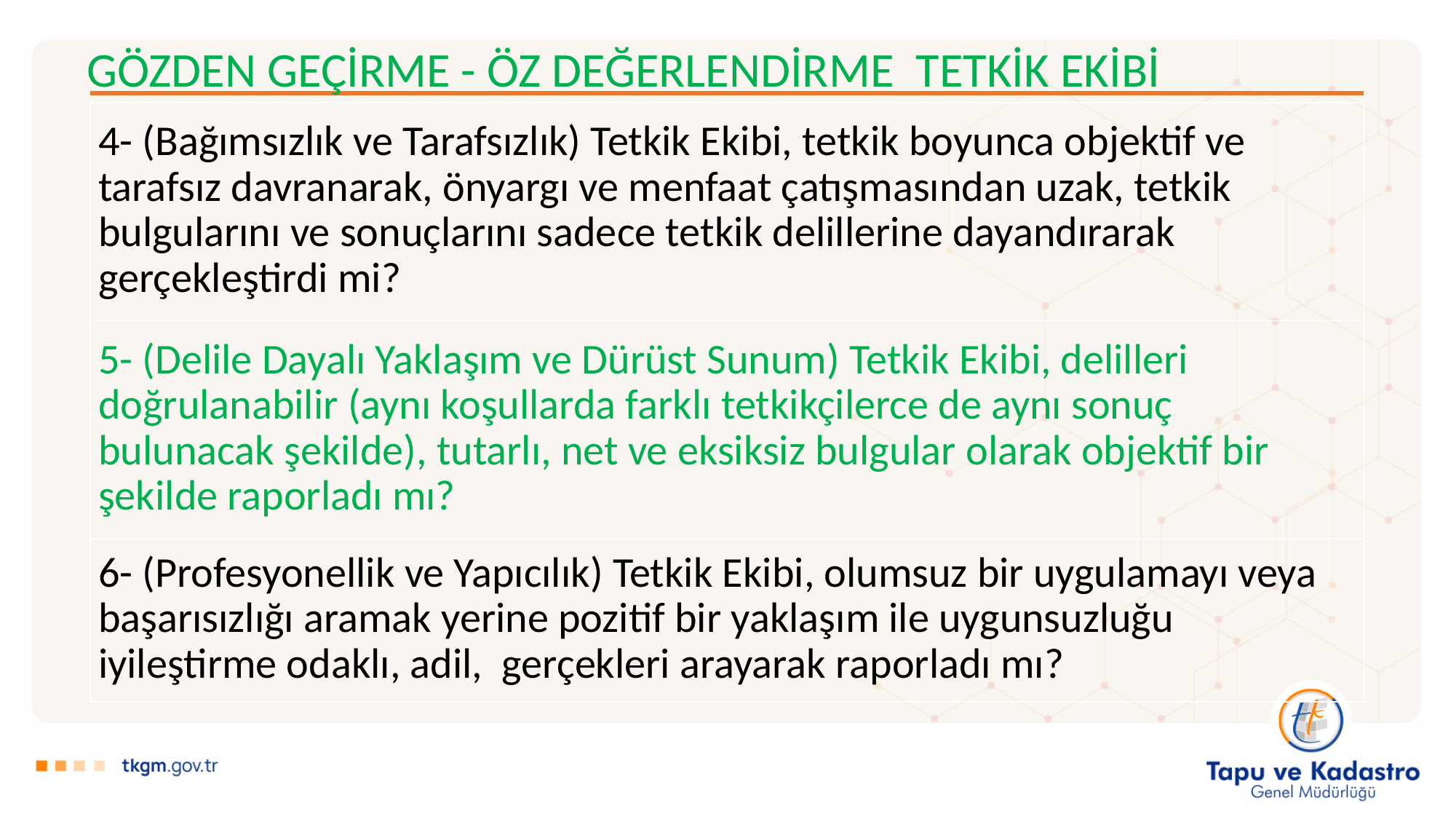

GÖZDEN GEÇİRME - ÖZ DEĞERLENDİRME  TETKİK EKİBİ
| 4- (Bağımsızlık ve Tarafsızlık) Tetkik Ekibi, tetkik boyunca objektif ve tarafsız davranarak, önyargı ve menfaat çatışmasından uzak, tetkik bulgularını ve sonuçlarını sadece tetkik delillerine dayandırarak gerçekleştirdi mi? |
| --- |
| 5- (Delile Dayalı Yaklaşım ve Dürüst Sunum) Tetkik Ekibi, delilleri doğrulanabilir (aynı koşullarda farklı tetkikçilerce de aynı sonuç bulunacak şekilde), tutarlı, net ve eksiksiz bulgular olarak objektif bir şekilde raporladı mı? |
| 6- (Profesyonellik ve Yapıcılık) Tetkik Ekibi, olumsuz bir uygulamayı veya başarısızlığı aramak yerine pozitif bir yaklaşım ile uygunsuzluğu iyileştirme odaklı, adil, gerçekleri arayarak raporladı mı? |